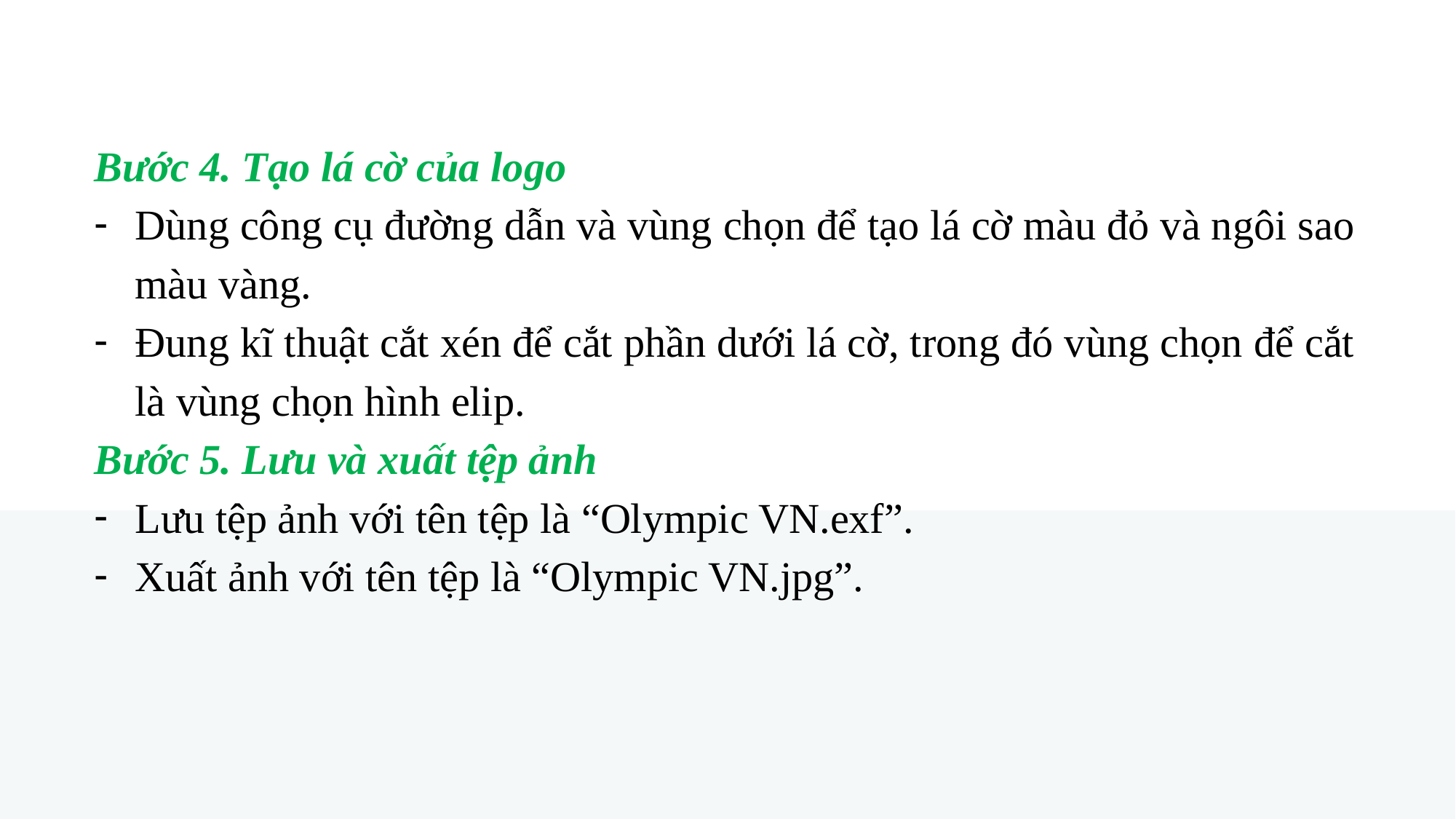

Bước 4. Tạo lá cờ của logo
Dùng công cụ đường dẫn và vùng chọn để tạo lá cờ màu đỏ và ngôi sao màu vàng.
Đung kĩ thuật cắt xén để cắt phần dưới lá cờ, trong đó vùng chọn để cắt là vùng chọn hình elip.
Bước 5. Lưu và xuất tệp ảnh
Lưu tệp ảnh với tên tệp là “Olympic VN.exf”.
Xuất ảnh với tên tệp là “Olympic VN.jpg”.